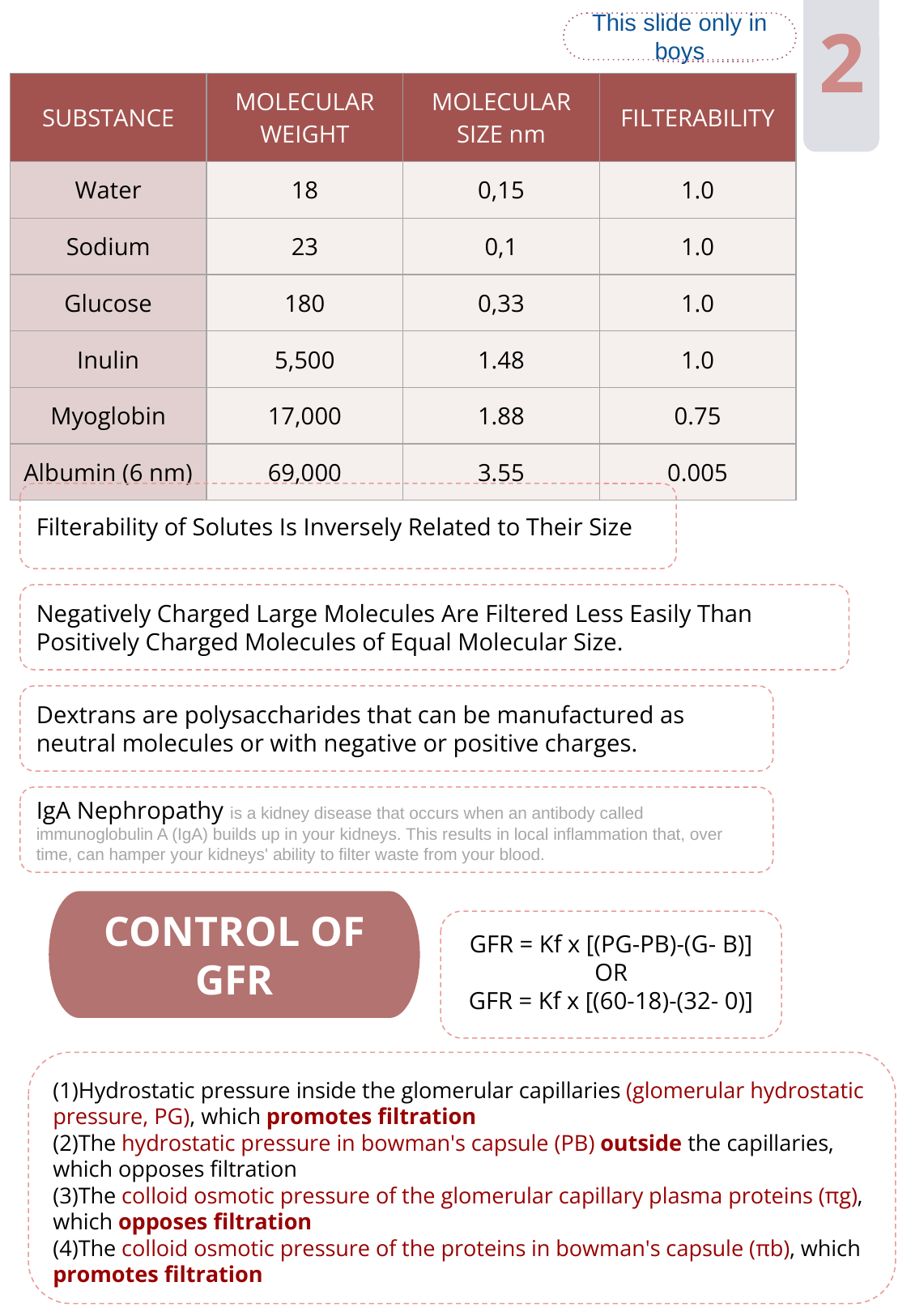

2
This slide only in boys
Boy’s slide
| SUBSTANCE | MOLECULAR WEIGHT | MOLECULAR SIZE nm | FILTERABILITY |
| --- | --- | --- | --- |
| Water | 18 | 0,15 | 1.0 |
| Sodium | 23 | 0,1 | 1.0 |
| Glucose | 180 | 0,33 | 1.0 |
| Inulin | 5,500 | 1.48 | 1.0 |
| Myoglobin | 17,000 | 1.88 | 0.75 |
| Albumin (6 nm) | 69,000 | 3.55 | 0.005 |
Filterability of Solutes Is Inversely Related to Their Size
Negatively Charged Large Molecules Are Filtered Less Easily Than Positively Charged Molecules of Equal Molecular Size.
Dextrans are polysaccharides that can be manufactured as
neutral molecules or with negative or positive charges.
IgA Nephropathy is a kidney disease that occurs when an antibody called immunoglobulin A (IgA) builds up in your kidneys. This results in local inflammation that, over time, can hamper your kidneys' ability to filter waste from your blood.
CONTROL OF GFR
GFR = Kf x [(PG-PB)-(G- B)]
OR
GFR = Kf x [(60-18)-(32- 0)]

(1)Hydrostatic pressure inside the glomerular capillaries (glomerular hydrostatic pressure, PG), which promotes filtration
(2)The hydrostatic pressure in bowman's capsule (PB) outside the capillaries, which opposes filtration
(3)The colloid osmotic pressure of the glomerular capillary plasma proteins (πg), which opposes filtration
(4)The colloid osmotic pressure of the proteins in bowman's capsule (πb), which promotes filtration